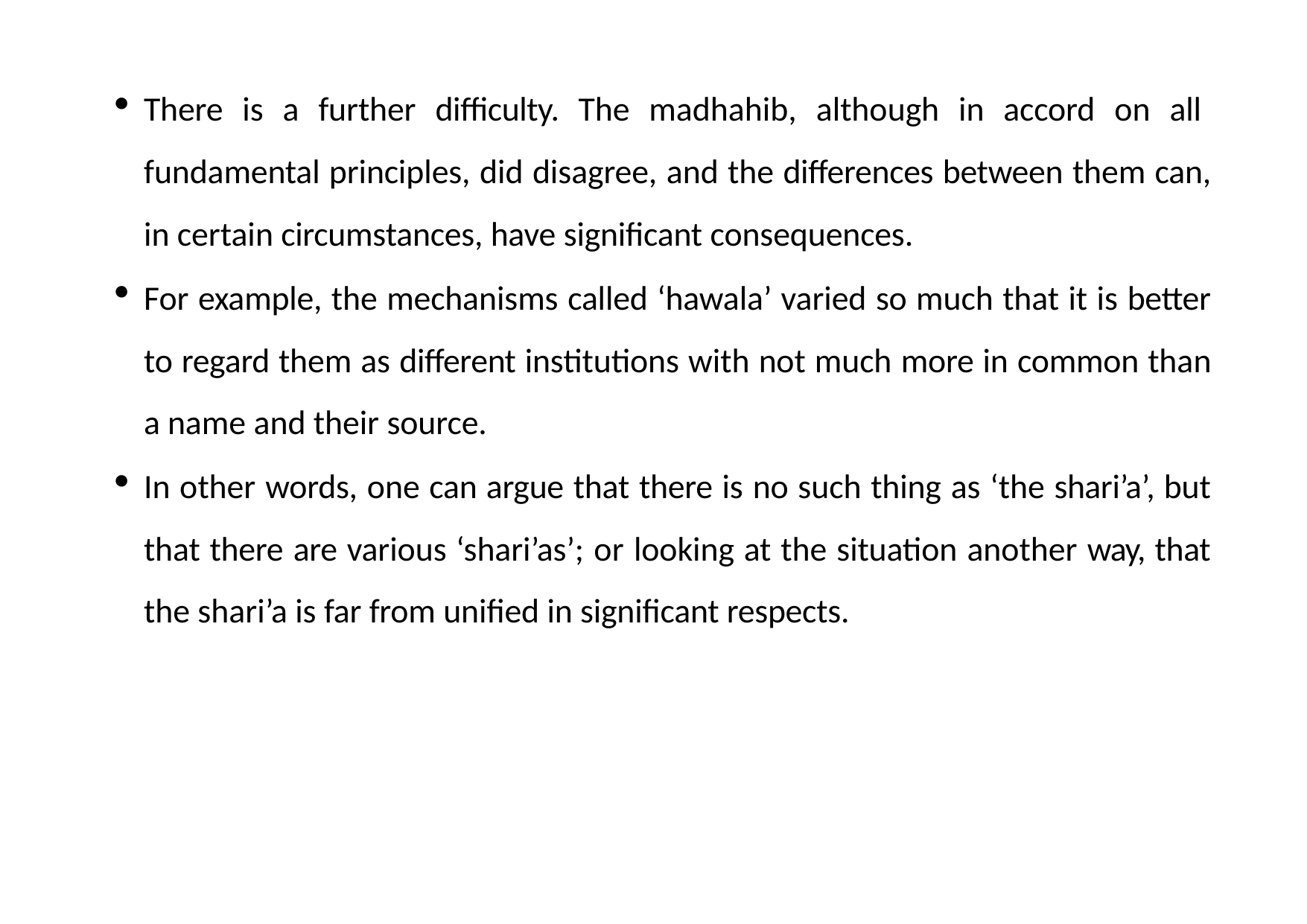

There is a further difficulty. The madhahib, although in accord on all  fundamental principles, did disagree, and the differences between them can,  in certain circumstances, have significant consequences.
For example, the mechanisms called ‘hawala’ varied so much that it is better  to regard them as different institutions with not much more in common than  a name and their source.
In other words, one can argue that there is no such thing as ‘the shari’a’, but  that there are various ‘shari’as’; or looking at the situation another way, that  the shari’a is far from unified in significant respects.